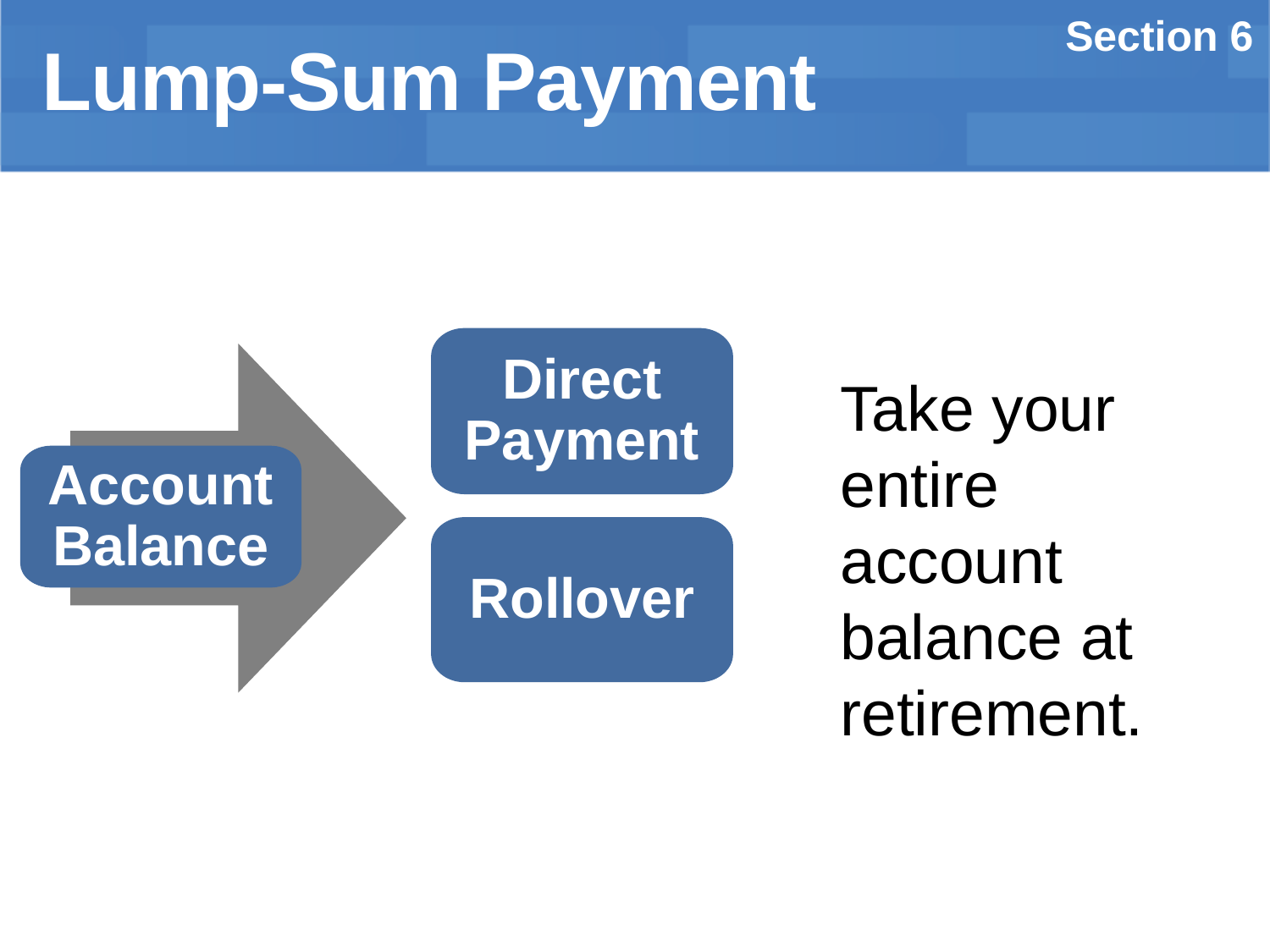

Section 6
Lump-Sum Payment
Direct Payment

Take your entire account balance at retirement.
Account Balance
Rollover